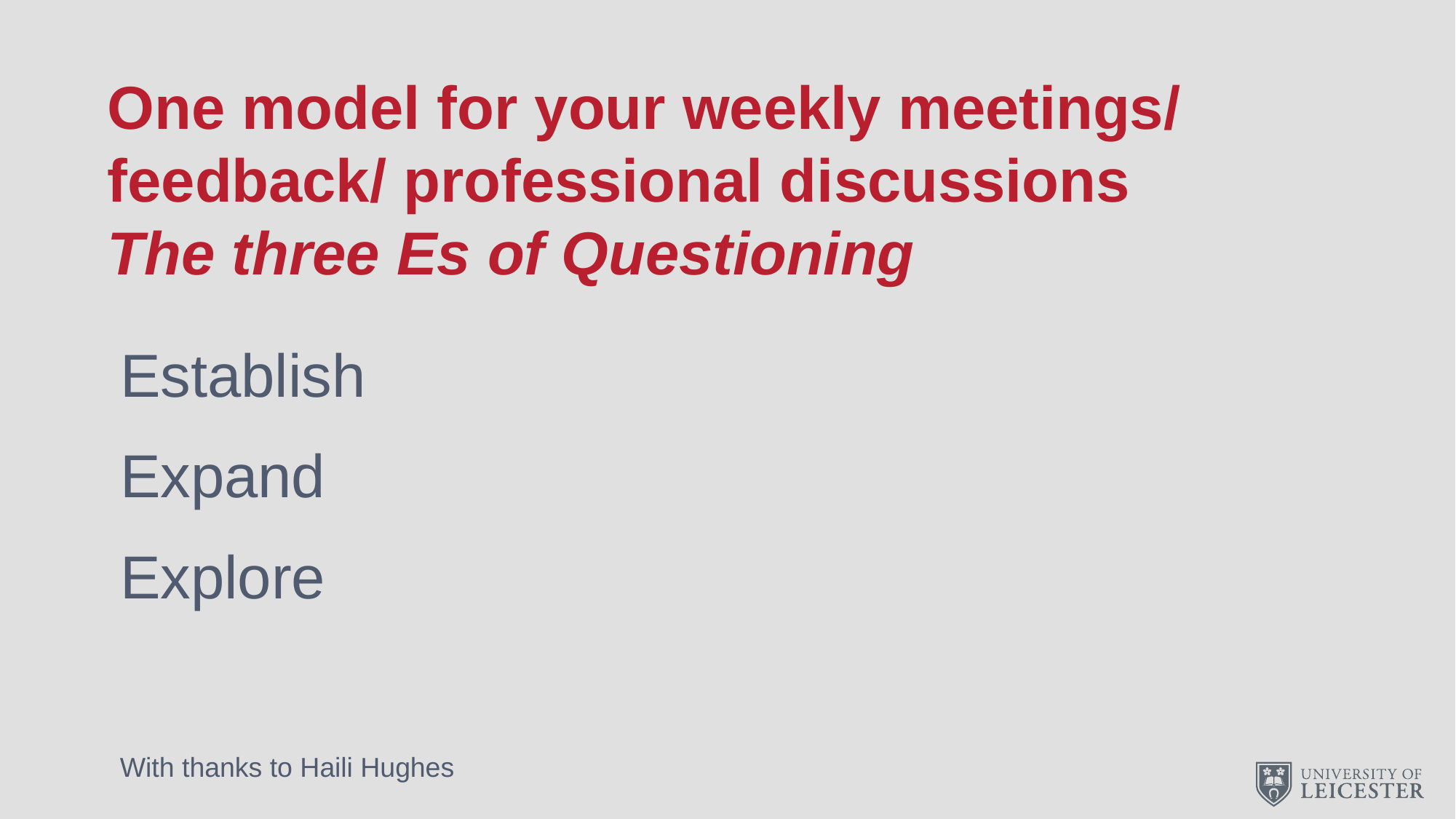

# One model for your weekly meetings/ feedback/ professional discussions The three Es of Questioning
Establish
Expand
Explore
With thanks to Haili Hughes